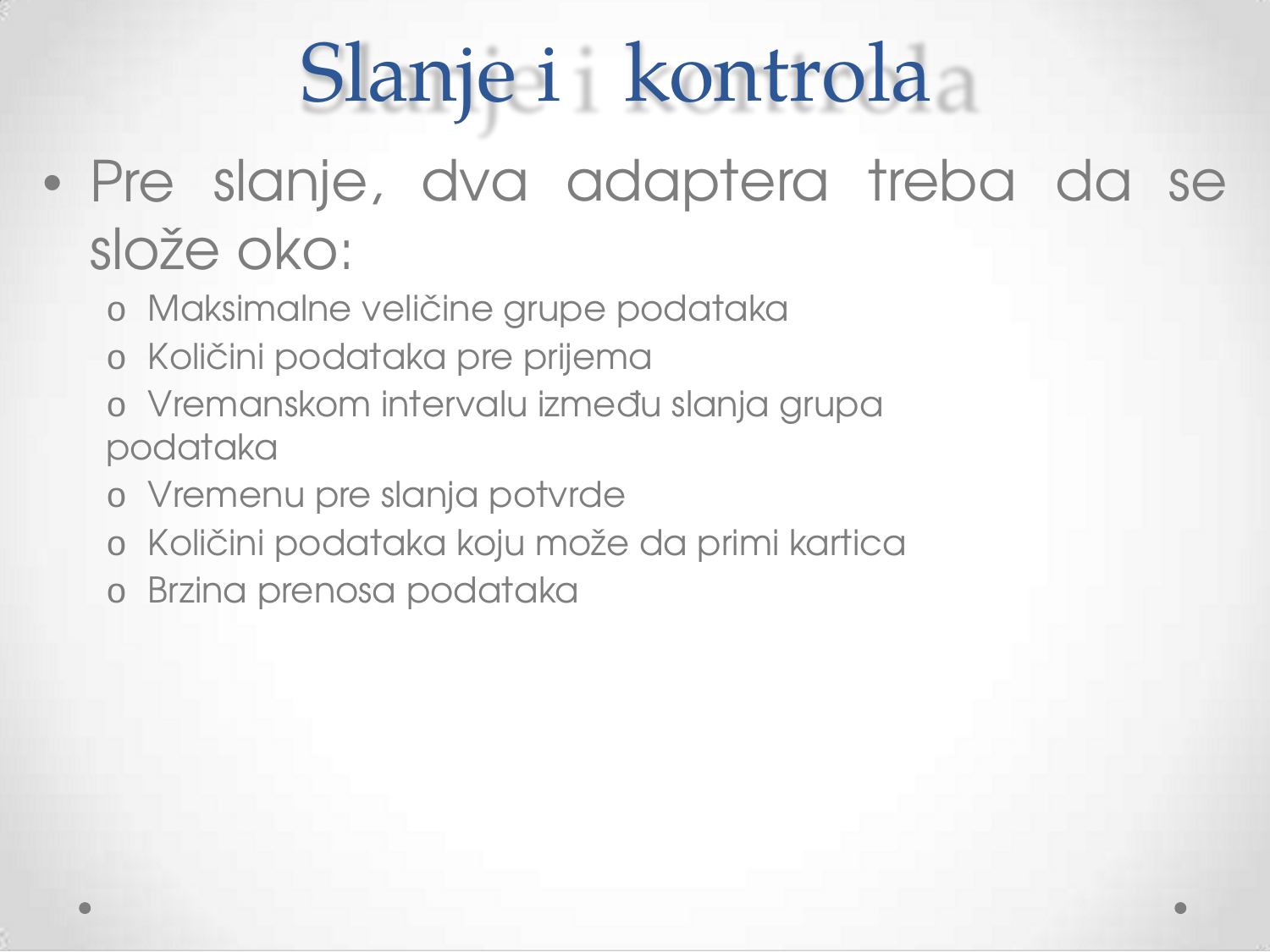

Slanje i
kontrola
• Pre
slanje,
dva
adaptera
treba
da
se
slože oko:
o Maksimalne veličine grupe podataka
o Količini podataka pre prijema
o Vremanskom intervalu između slanja grupa podataka
o Vremenu pre slanja potvrde
o Količini podataka koju može da primi kartica
o Brzina prenosa podataka